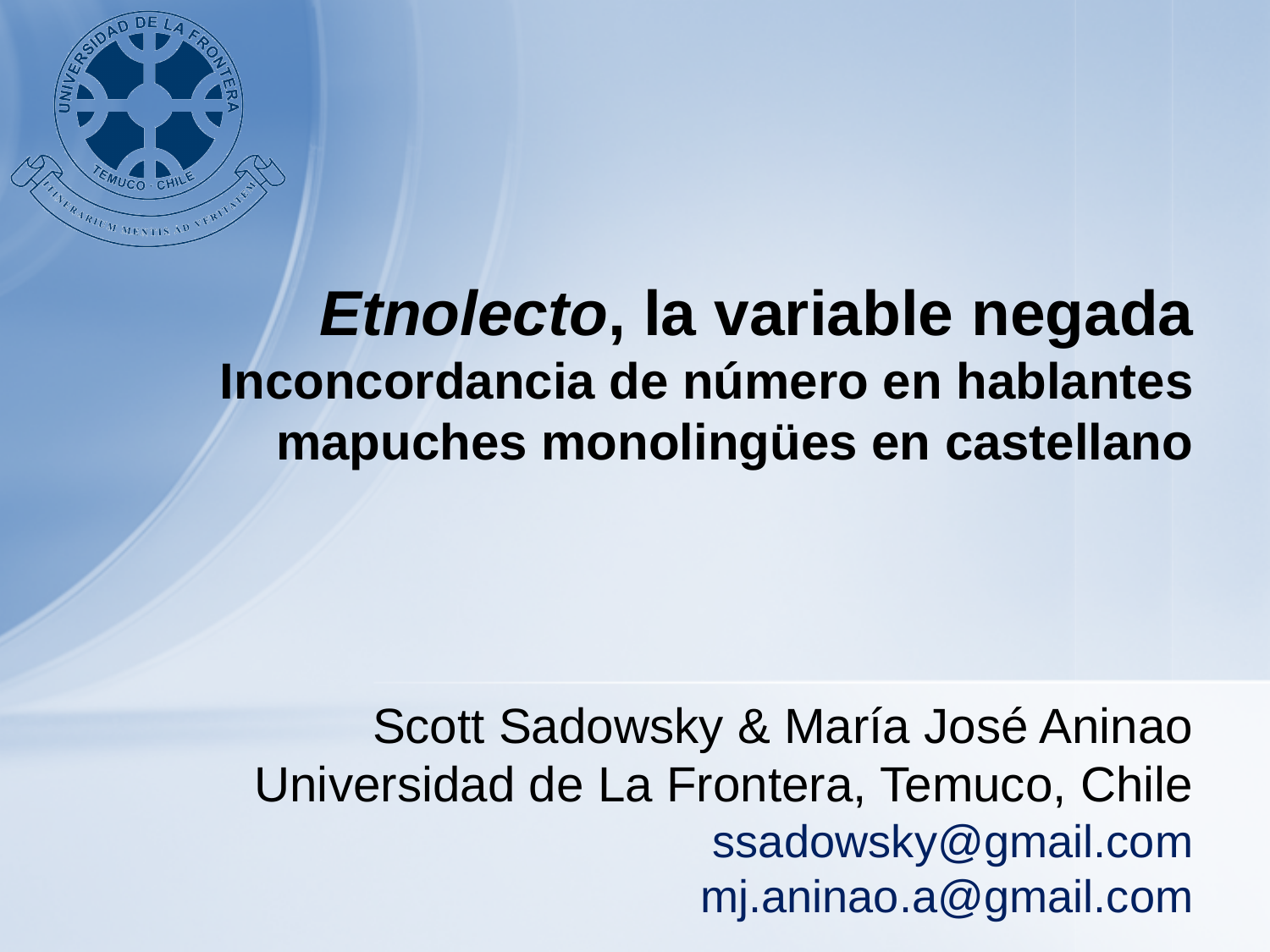

# Etnolecto, la variable negada Inconcordancia de número en hablantes mapuches monolingües en castellano
Scott Sadowsky & María José Aninao
Universidad de La Frontera, Temuco, Chile
ssadowsky@gmail.com
mj.aninao.a@gmail.com